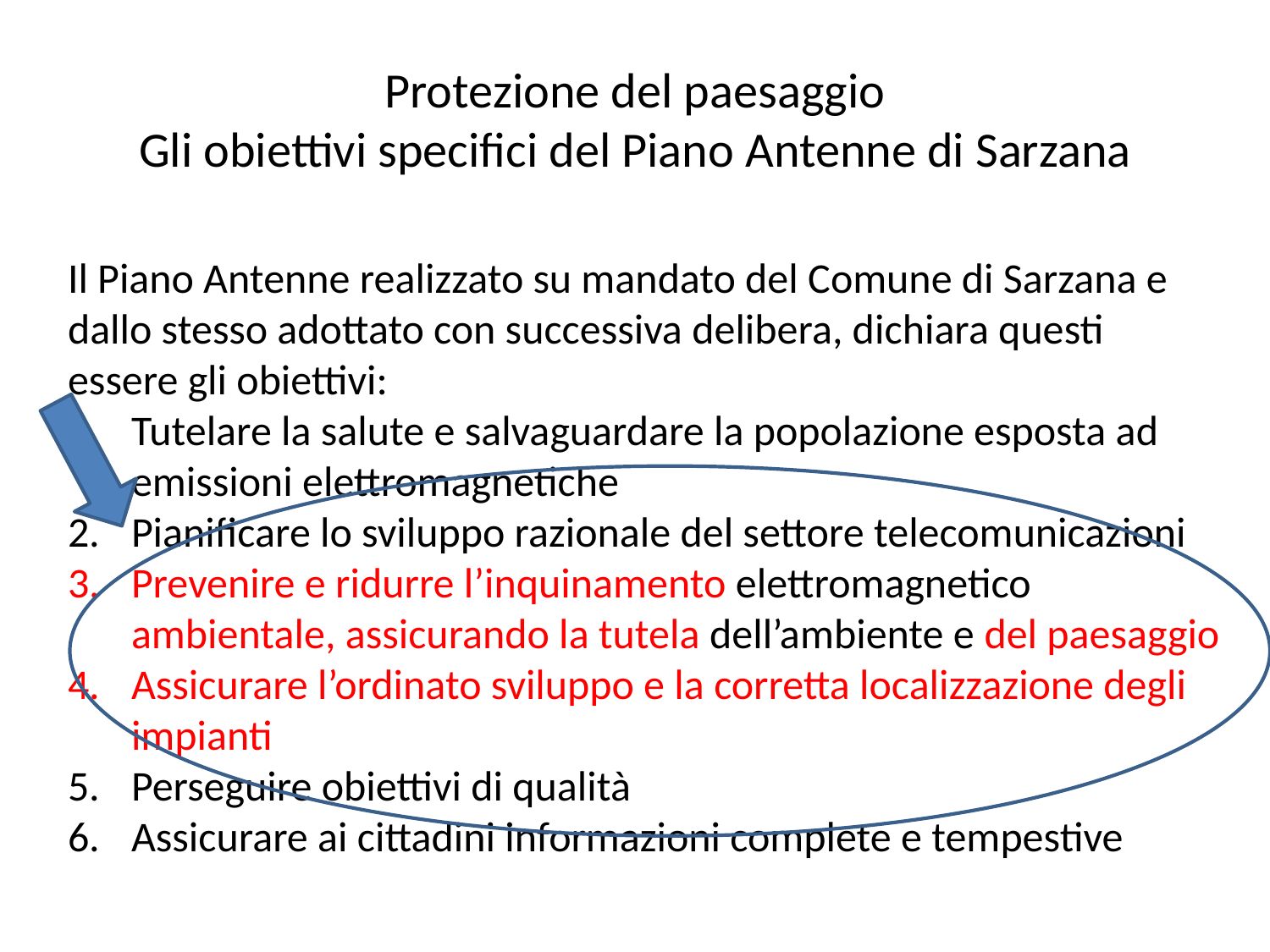

# Protezione del paesaggio Gli obiettivi specifici del Piano Antenne di Sarzana
Il Piano Antenne realizzato su mandato del Comune di Sarzana e dallo stesso adottato con successiva delibera, dichiara questi essere gli obiettivi:
Tutelare la salute e salvaguardare la popolazione esposta ad emissioni elettromagnetiche
Pianificare lo sviluppo razionale del settore telecomunicazioni
Prevenire e ridurre l’inquinamento elettromagnetico ambientale, assicurando la tutela dell’ambiente e del paesaggio
Assicurare l’ordinato sviluppo e la corretta localizzazione degli impianti
Perseguire obiettivi di qualità
Assicurare ai cittadini informazioni complete e tempestive